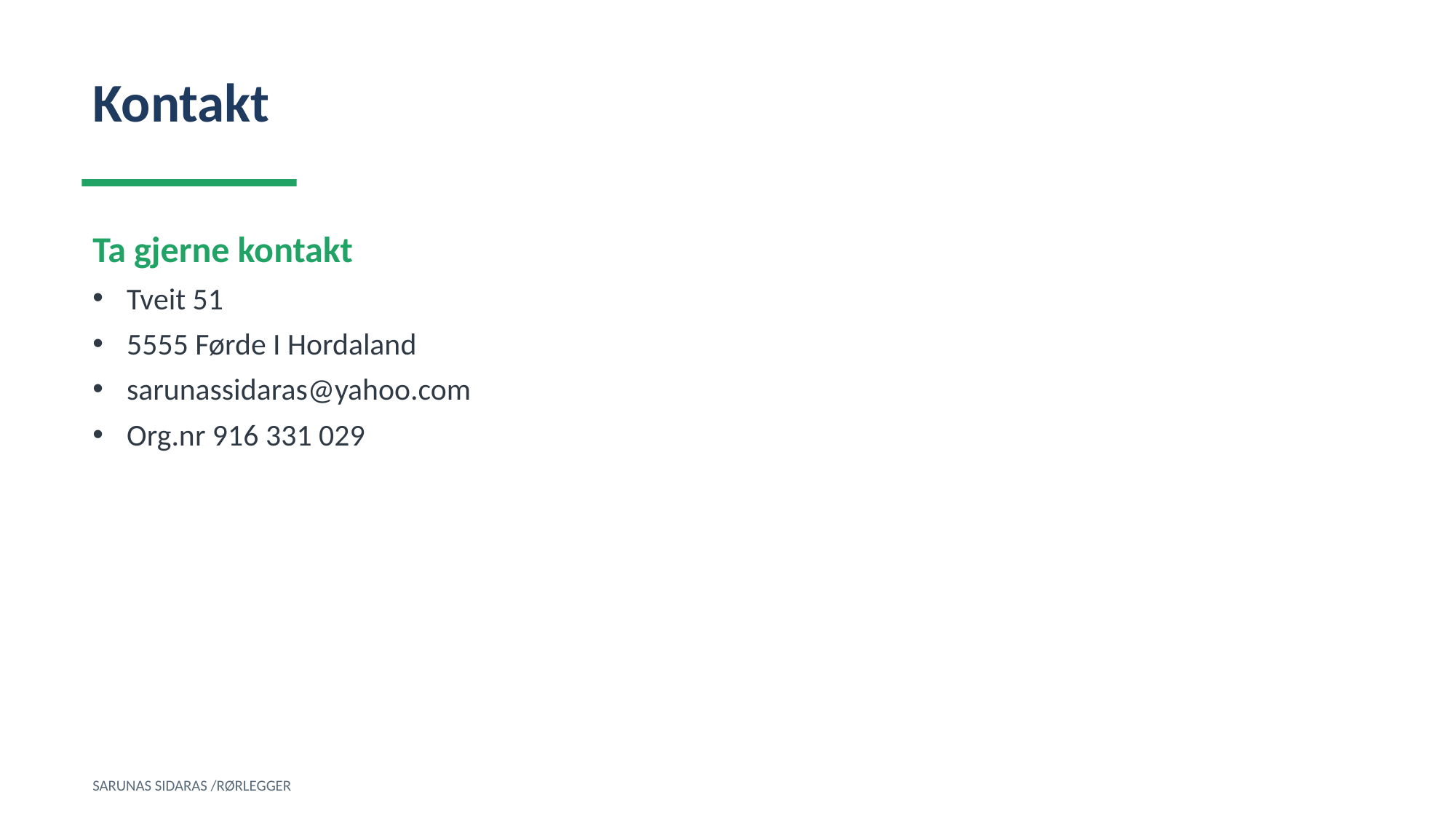

Kontakt

Ta gjerne kontakt
Tveit 51
5555 Førde I Hordaland
sarunassidaras@yahoo.com
Org.nr 916 331 029
SARUNAS SIDARAS /RØRLEGGER